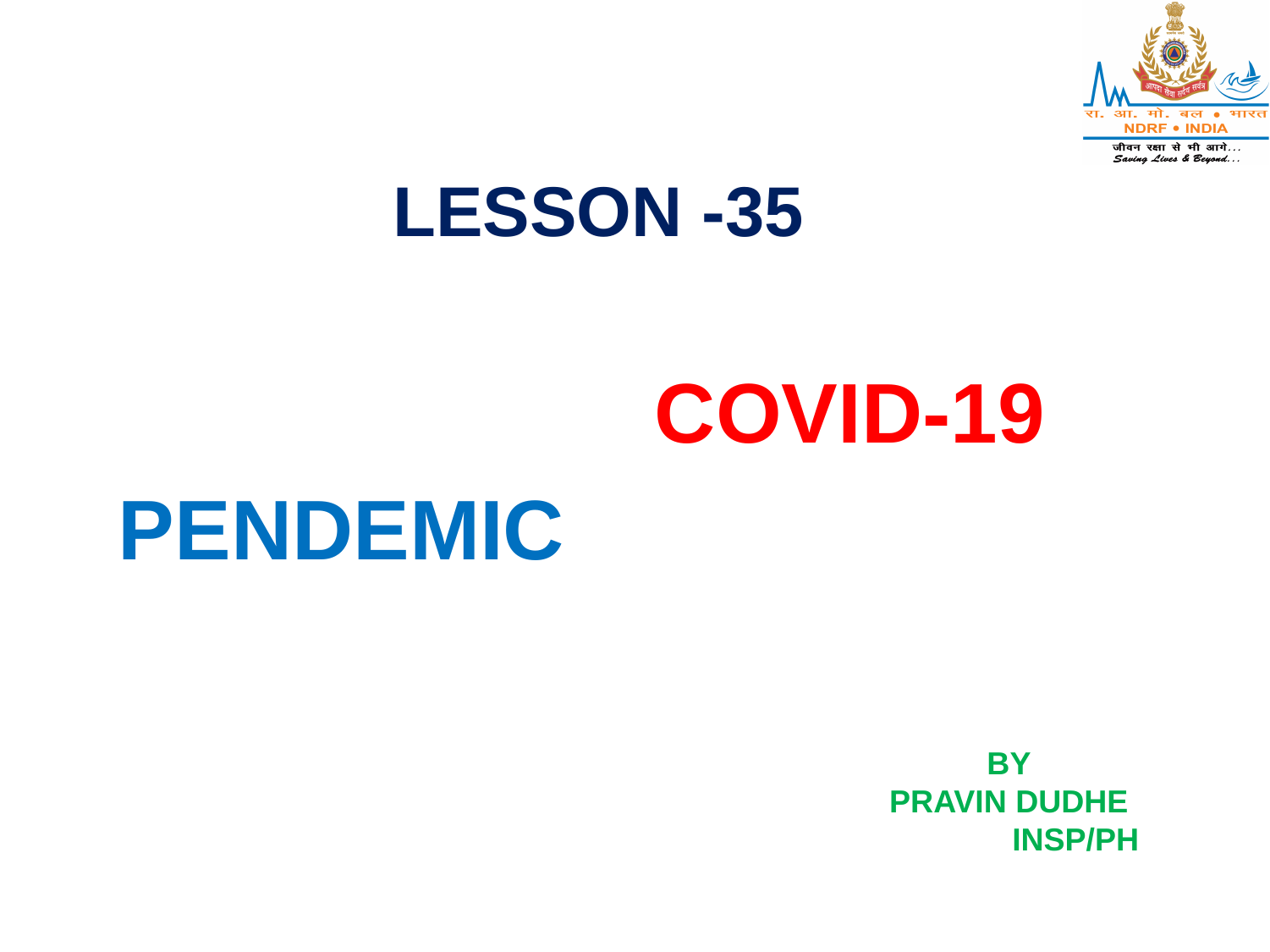

LESSON -35
# COVID-19 PENDEMIC
BY
PRAVIN DUDHE
               INSP/PH